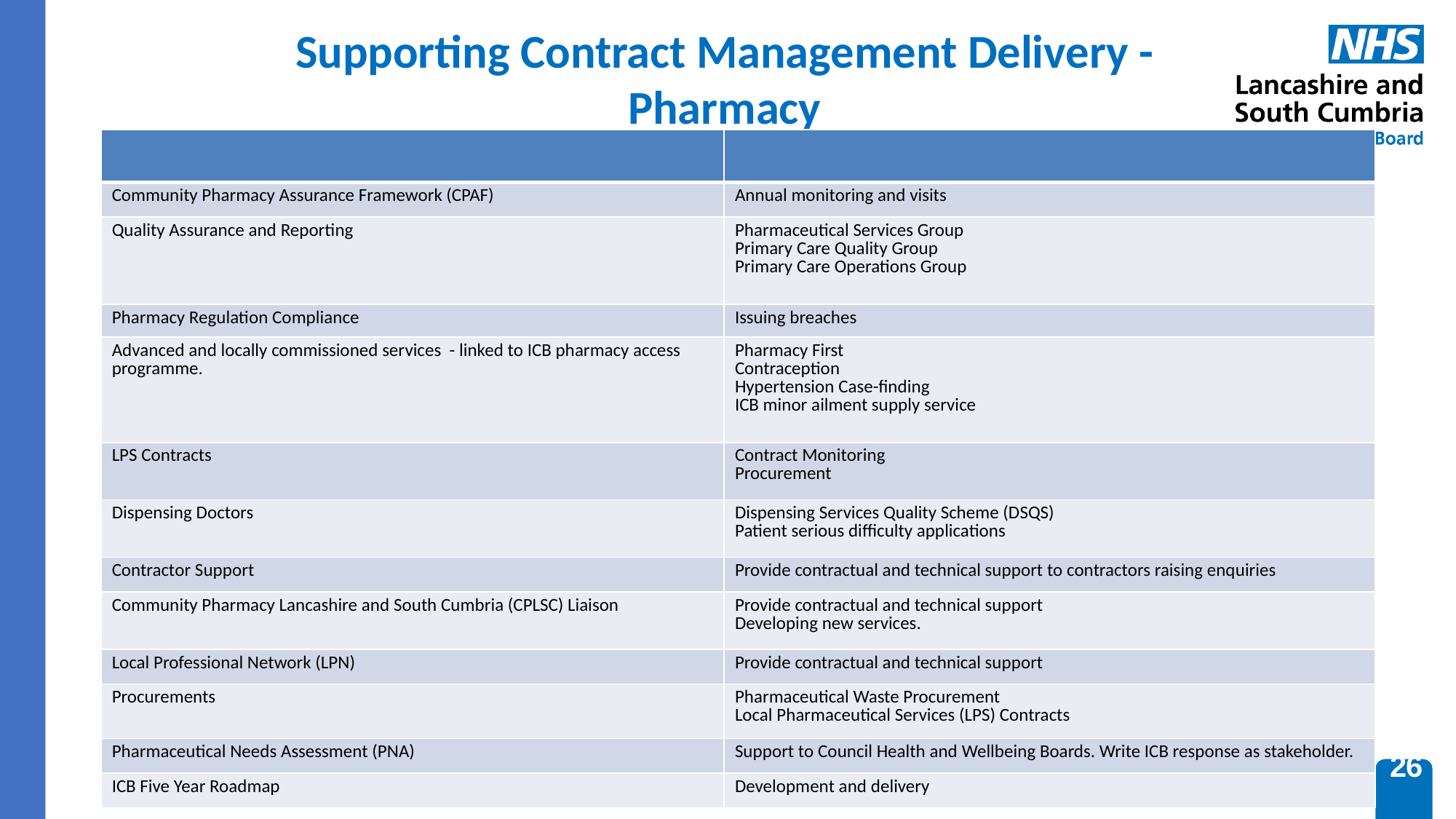

# Supporting Contract Management Delivery - Pharmacy
|  |  |
| --- | --- |
| Community Pharmacy Assurance Framework (CPAF) | Annual monitoring and visits |
| Quality Assurance and Reporting | Pharmaceutical Services Group Primary Care Quality Group Primary Care Operations Group |
| Pharmacy Regulation Compliance | Issuing breaches |
| Advanced and locally commissioned services - linked to ICB pharmacy access programme. | Pharmacy First Contraception Hypertension Case-finding ICB minor ailment supply service |
| LPS Contracts | Contract Monitoring Procurement |
| Dispensing Doctors | Dispensing Services Quality Scheme (DSQS) Patient serious difficulty applications |
| Contractor Support | Provide contractual and technical support to contractors raising enquiries |
| Community Pharmacy Lancashire and South Cumbria (CPLSC) Liaison | Provide contractual and technical support Developing new services. |
| Local Professional Network (LPN) | Provide contractual and technical support |
| Procurements | Pharmaceutical Waste Procurement Local Pharmaceutical Services (LPS) Contracts |
| Pharmaceutical Needs Assessment (PNA) | Support to Council Health and Wellbeing Boards. Write ICB response as stakeholder. |
| ICB Five Year Roadmap | Development and delivery |
26